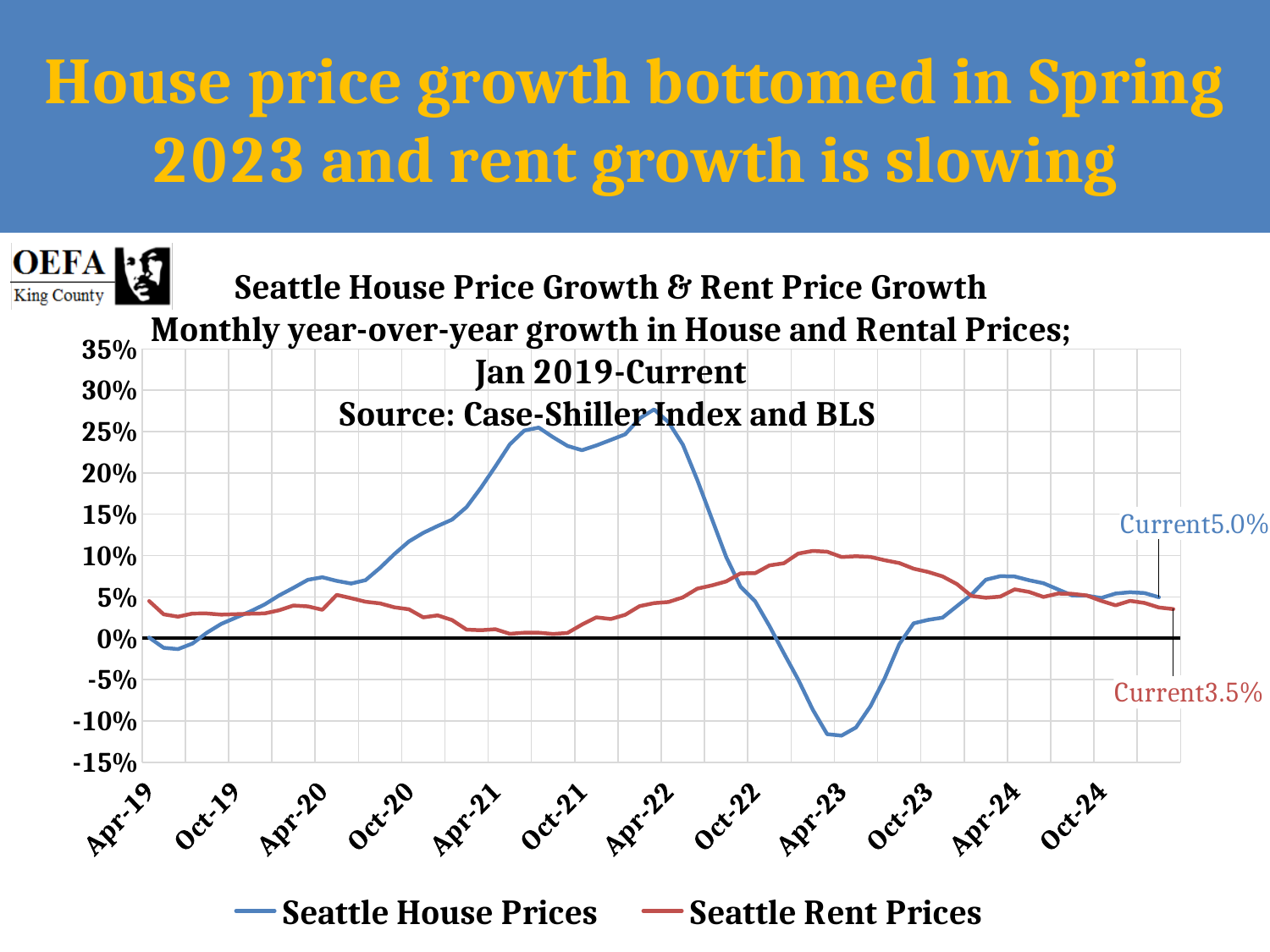

House price growth bottomed in Spring 2023 and rent growth is slowing

### Chart: Seattle House Price Growth & Rent Price Growth
Monthly year-over-year growth in House and Rental Prices; Jan 2019-Current
Source: Case-Shiller Index and BLS

| Category | Seattle House Prices | Seattle Rent Prices |
|---|---|---|
| 43556 | 0.0007937658277941129 | 0.04492094270065006 |
| 43586 | -0.011564958214479892 | 0.028937922665757343 |
| 43617 | -0.013141692402535154 | 0.026043445772843565 |
| 43647 | -0.006393862640369452 | 0.02986485586845089 |
| 43678 | 0.006723940489952396 | 0.029908914122814823 |
| 43709 | 0.017348533511522213 | 0.02853327785049653 |
| 43739 | 0.024841696070180275 | 0.029097106068734613 |
| 43770 | 0.03236823496690766 | 0.029616350884538845 |
| 43800 | 0.0407970996348157 | 0.029998225265948975 |
| 43831 | 0.05168795469934495 | 0.03381217374046508 |
| 43862 | 0.06099769038561198 | 0.03954286310680888 |
| 43891 | 0.07075931004288427 | 0.03851744375017874 |
| 43922 | 0.0738271295924926 | 0.034390291743232826 |
| 43952 | 0.06939282484588527 | 0.05244138535638432 |
| 43983 | 0.06619592260912732 | 0.04841876929559241 |
| 44013 | 0.07030476497047533 | 0.04411749495785289 |
| 44044 | 0.08514794907685386 | 0.042170115888716 |
| 44075 | 0.10193088147989249 | 0.03734146585034215 |
| 44105 | 0.11701842578017407 | 0.03499034009015922 |
| 44136 | 0.12752704058322628 | 0.025231485599981562 |
| 44166 | 0.1358499954246688 | 0.02762954516660332 |
| 44197 | 0.14358362295641847 | 0.021970915943185787 |
| 44228 | 0.15862742746608216 | 0.010428955096508652 |
| 44256 | 0.18214254003917696 | 0.009692232192933137 |
| 44287 | 0.20779463142432042 | 0.01091097809570618 |
| 44317 | 0.23450034892626226 | 0.005347514038154033 |
| 44348 | 0.25125168168855905 | 0.00668824966819237 |
| 44378 | 0.25486018406237876 | 0.006666633647183451 |
| 44409 | 0.24319596172178204 | 0.005156395015896154 |
| 44440 | 0.23269367189776768 | 0.006334019559926407 |
| 44470 | 0.227496424919015 | 0.016530864197530803 |
| 44501 | 0.2332471431436105 | 0.025277416923672025 |
| 44531 | 0.23996909490959295 | 0.023227486352002558 |
| 44562 | 0.2467566375038206 | 0.02836239603544377 |
| 44593 | 0.2660033401162667 | 0.03882851216573724 |
| 44621 | 0.27681055469830507 | 0.04245120430091531 |
| 44652 | 0.2614280702854448 | 0.04384419071877432 |
| 44682 | 0.23408633122985556 | 0.0494621746785624 |
| 44713 | 0.1914584525066758 | 0.06004568854410275 |
| 44743 | 0.14484663039606382 | 0.06391238247058983 |
| 44774 | 0.09849271659100678 | 0.06874221852231122 |
| 44805 | 0.06231556104168945 | 0.07854444662480375 |
| 44835 | 0.04487254785875061 | 0.07864317030811652 |
| 44866 | 0.01481607524410622 | 0.08814682271012675 |
| 44896 | -0.018113548793337486 | 0.09076472260912727 |
| 44927 | -0.05022972408854276 | 0.10248521847810399 |
| 44958 | -0.08638833577156713 | 0.10570163272723776 |
| 44986 | -0.11608610735791569 | 0.10470952609769202 |
| 45017 | -0.1177793960620237 | 0.09830088478835552 |
| 45047 | -0.10798064594238466 | 0.09920578974575878 |
| 45078 | -0.0823803389557004 | 0.09843615238157244 |
| 45108 | -0.048060313737961935 | 0.09440105069900162 |
| 45139 | -0.007107357666163661 | 0.09096757886997087 |
| 45170 | 0.018005567801849587 | 0.0841458172712819 |
| 45200 | 0.02220908908149255 | 0.0802302329351996 |
| 45231 | 0.024911419567112514 | 0.07485544894158846 |
| 45261 | 0.03885621211760015 | 0.0655290419075687 |
| 45292 | 0.05264970820760961 | 0.051137998691955566 |
| 45323 | 0.07082073045999704 | 0.04897058823529421 |
| 45352 | 0.07517784668061123 | 0.05030577088716637 |
| 45383 | 0.07471337997114613 | 0.05919052744886977 |
| 45413 | 0.07020506532053883 | 0.056060282171868314 |
| 45444 | 0.06654458394754448 | 0.04994285714285707 |
| 45474 | 0.05912366197888996 | 0.0540038030847243 |
| 45505 | 0.051709499946058335 | 0.05371103622577933 |
| 45536 | 0.0514830517179512 | 0.05170757289700023 |
| 45566 | 0.04869822884140462 | 0.04520116739628932 |
| 45597 | 0.05407244568876646 | 0.039780855902418866 |
| 45627 | 0.05569251384948082 | 0.045204229732531465 |
| 45658 | 0.054685777597140994 | 0.0426811183908975 |
| 45689 | 0.049561872953065134 | 0.037180132111725994 |
| 45717 | None | 0.03523644728371633 |